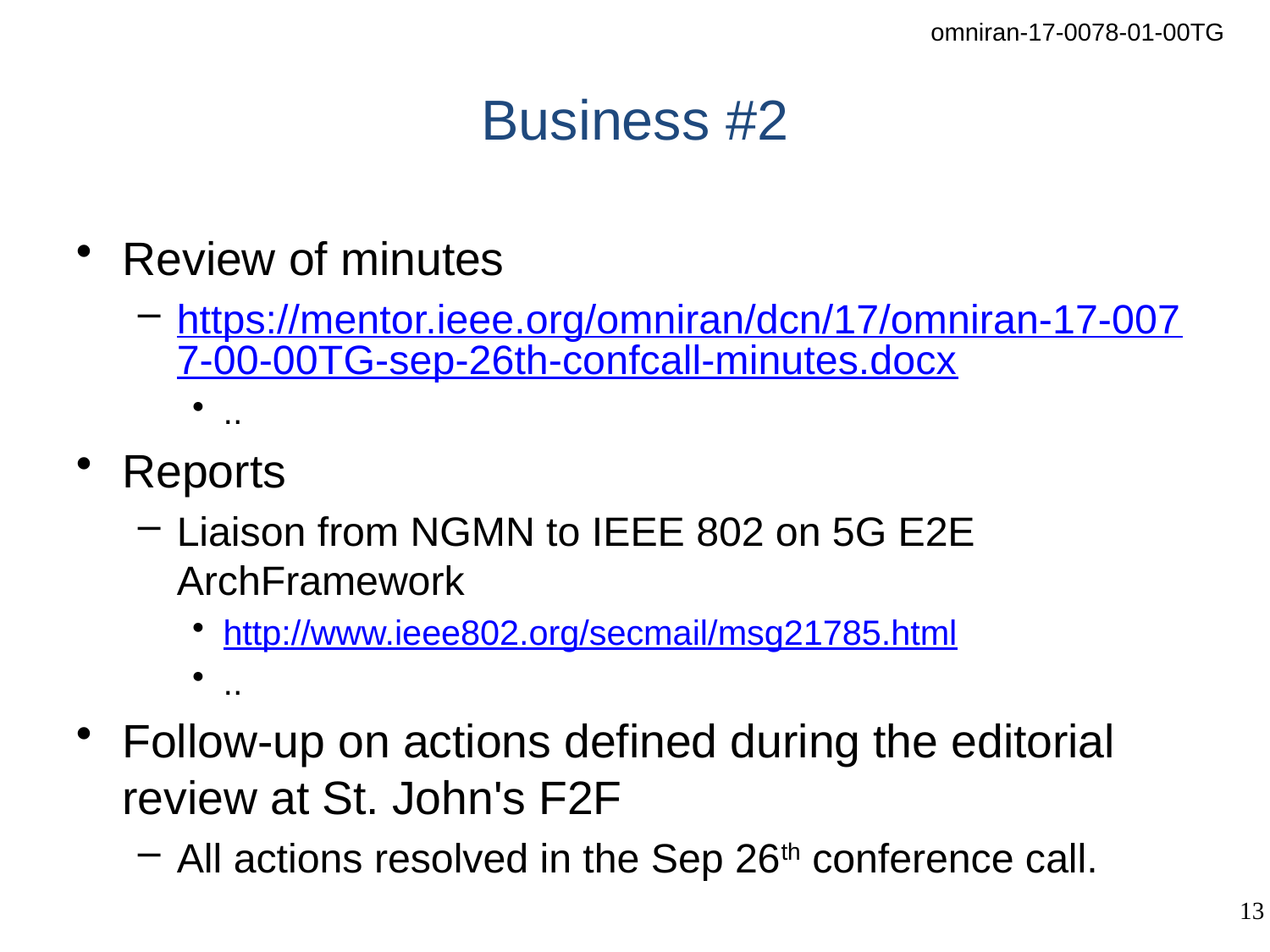

# Business #2
Review of minutes
https://mentor.ieee.org/omniran/dcn/17/omniran-17-0077-00-00TG-sep-26th-confcall-minutes.docx
..
Reports
Liaison from NGMN to IEEE 802 on 5G E2E ArchFramework
http://www.ieee802.org/secmail/msg21785.html
..
Follow-up on actions defined during the editorial review at St. John's F2F
All actions resolved in the Sep 26th conference call.